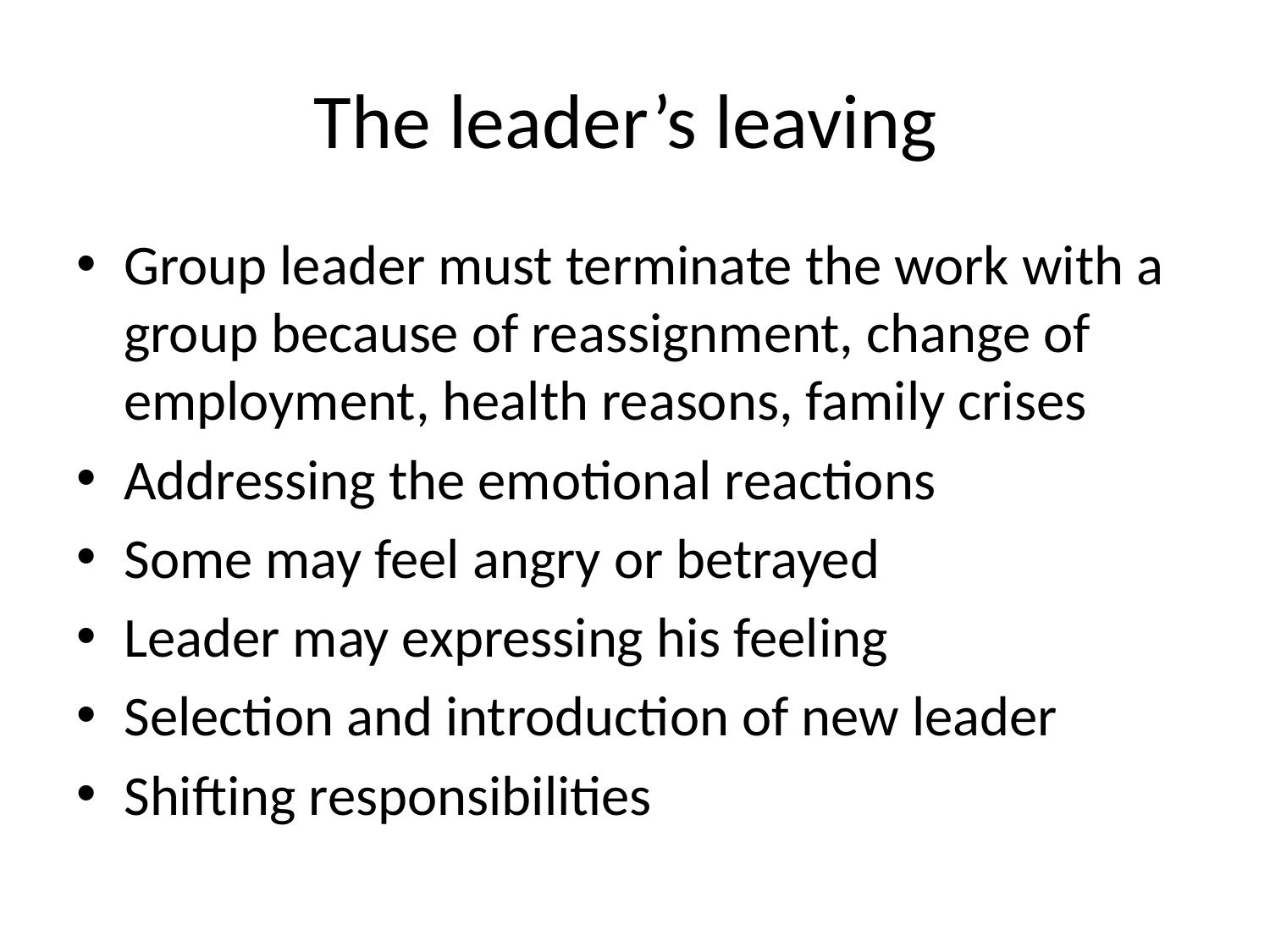

# The leader’s leaving
Group leader must terminate the work with a group because of reassignment, change of employment, health reasons, family crises
Addressing the emotional reactions
Some may feel angry or betrayed
Leader may expressing his feeling
Selection and introduction of new leader
Shifting responsibilities